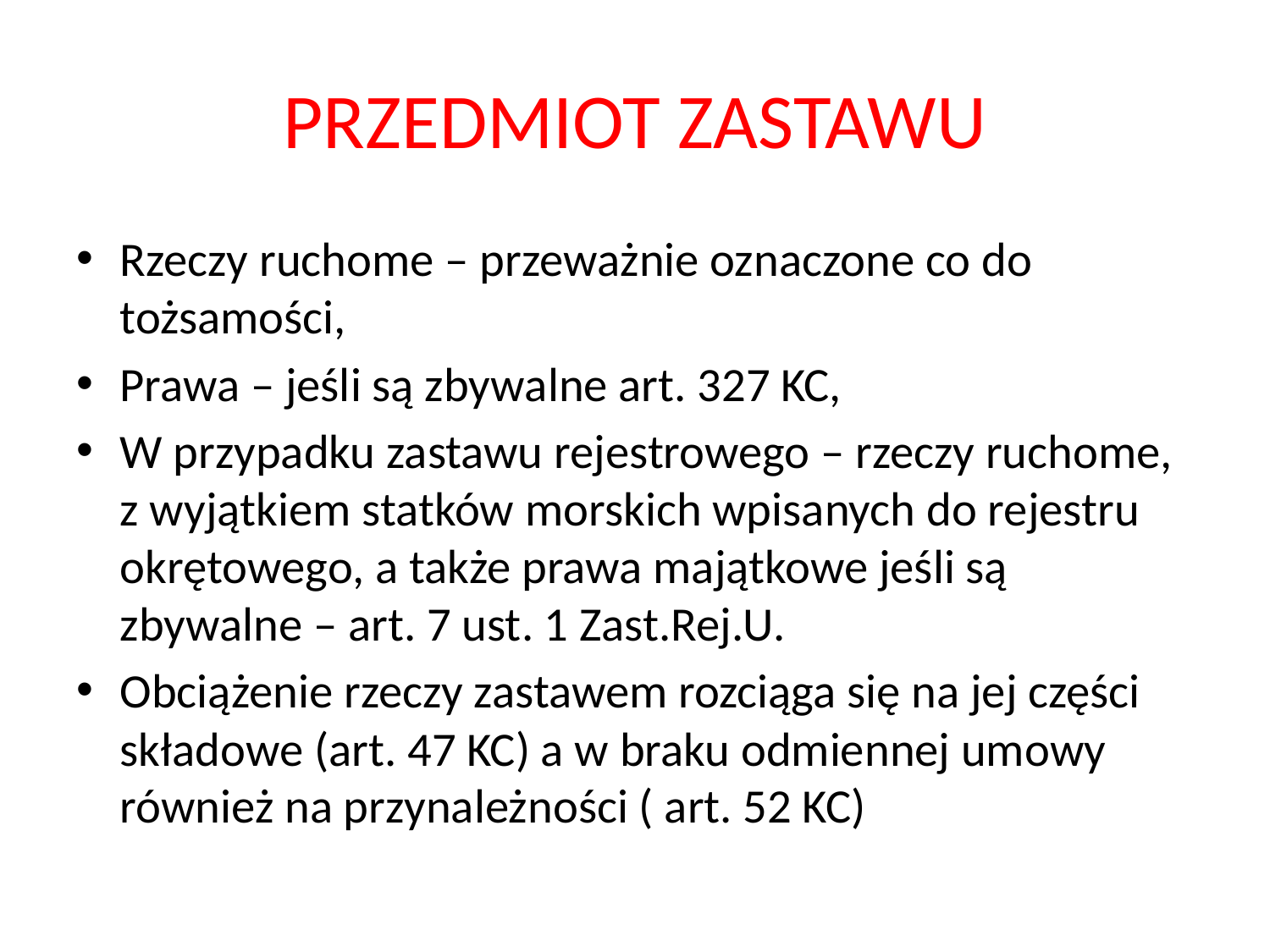

# PRZEDMIOT ZASTAWU
Rzeczy ruchome – przeważnie oznaczone co do tożsamości,
Prawa – jeśli są zbywalne art. 327 KC,
W przypadku zastawu rejestrowego – rzeczy ruchome, z wyjątkiem statków morskich wpisanych do rejestru okrętowego, a także prawa majątkowe jeśli są zbywalne – art. 7 ust. 1 Zast.Rej.U.
Obciążenie rzeczy zastawem rozciąga się na jej części składowe (art. 47 KC) a w braku odmiennej umowy również na przynależności ( art. 52 KC)